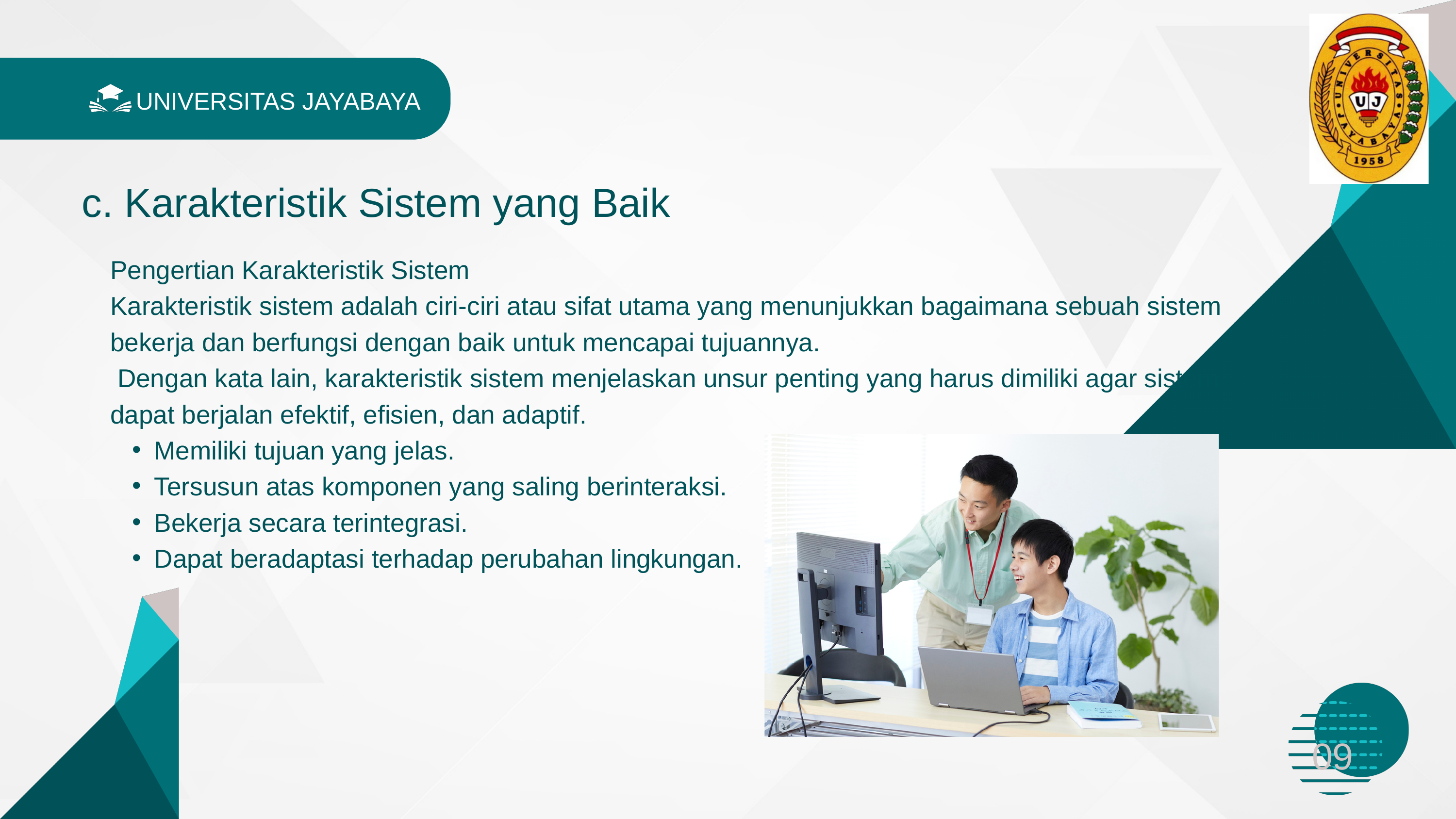

UNIVERSITAS JAYABAYA

c. Karakteristik Sistem yang Baik
Pengertian Karakteristik Sistem
Karakteristik sistem adalah ciri-ciri atau sifat utama yang menunjukkan bagaimana sebuah sistem bekerja dan berfungsi dengan baik untuk mencapai tujuannya.
 Dengan kata lain, karakteristik sistem menjelaskan unsur penting yang harus dimiliki agar sistem dapat berjalan efektif, efisien, dan adaptif.
Memiliki tujuan yang jelas.
Tersusun atas komponen yang saling berinteraksi.
Bekerja secara terintegrasi.
Dapat beradaptasi terhadap perubahan lingkungan.

09